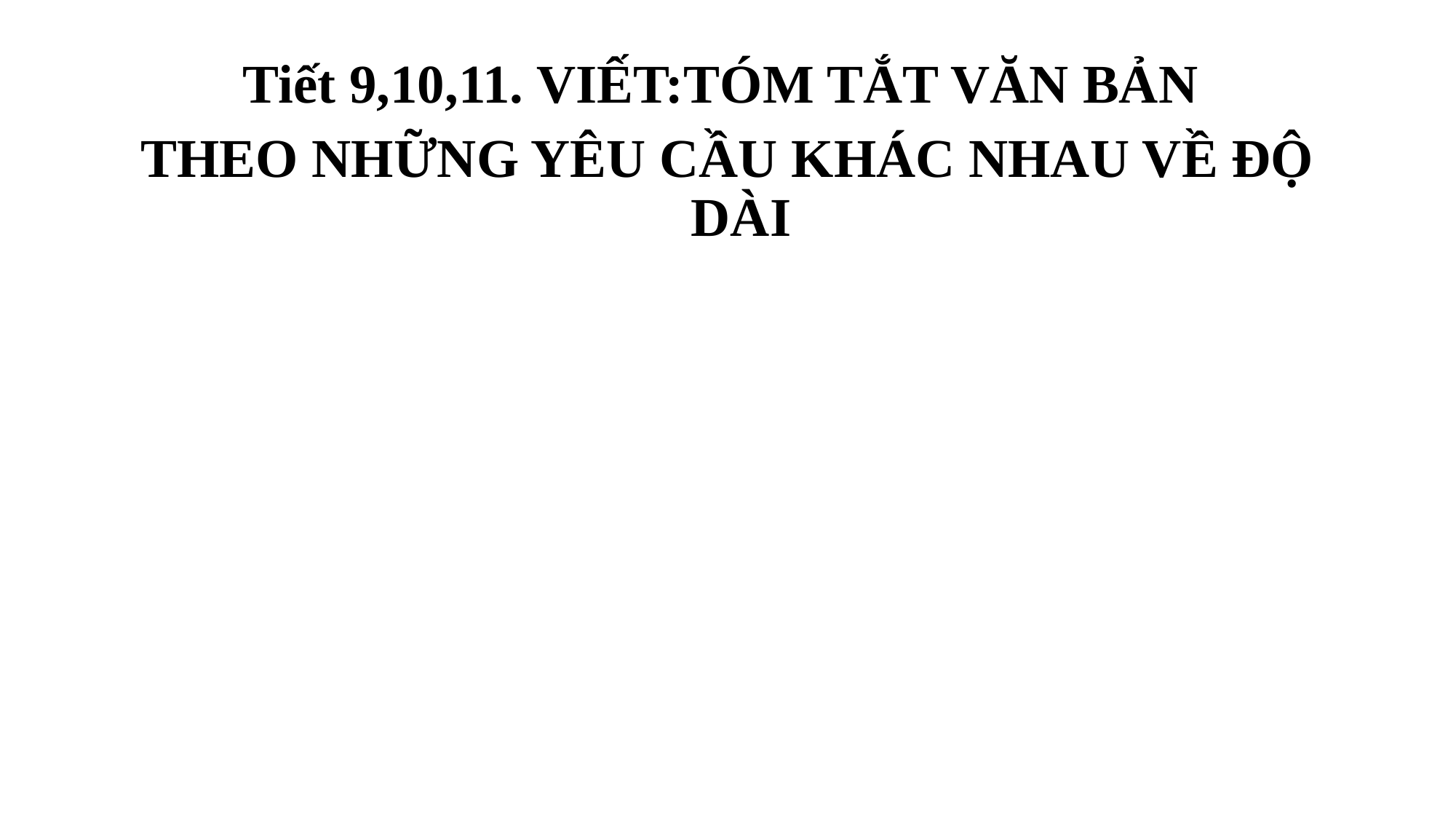

Tiết 9,10,11. VIẾT:TÓM TẮT VĂN BẢN
THEO NHỮNG YÊU CẦU KHÁC NHAU VỀ ĐỘ DÀI